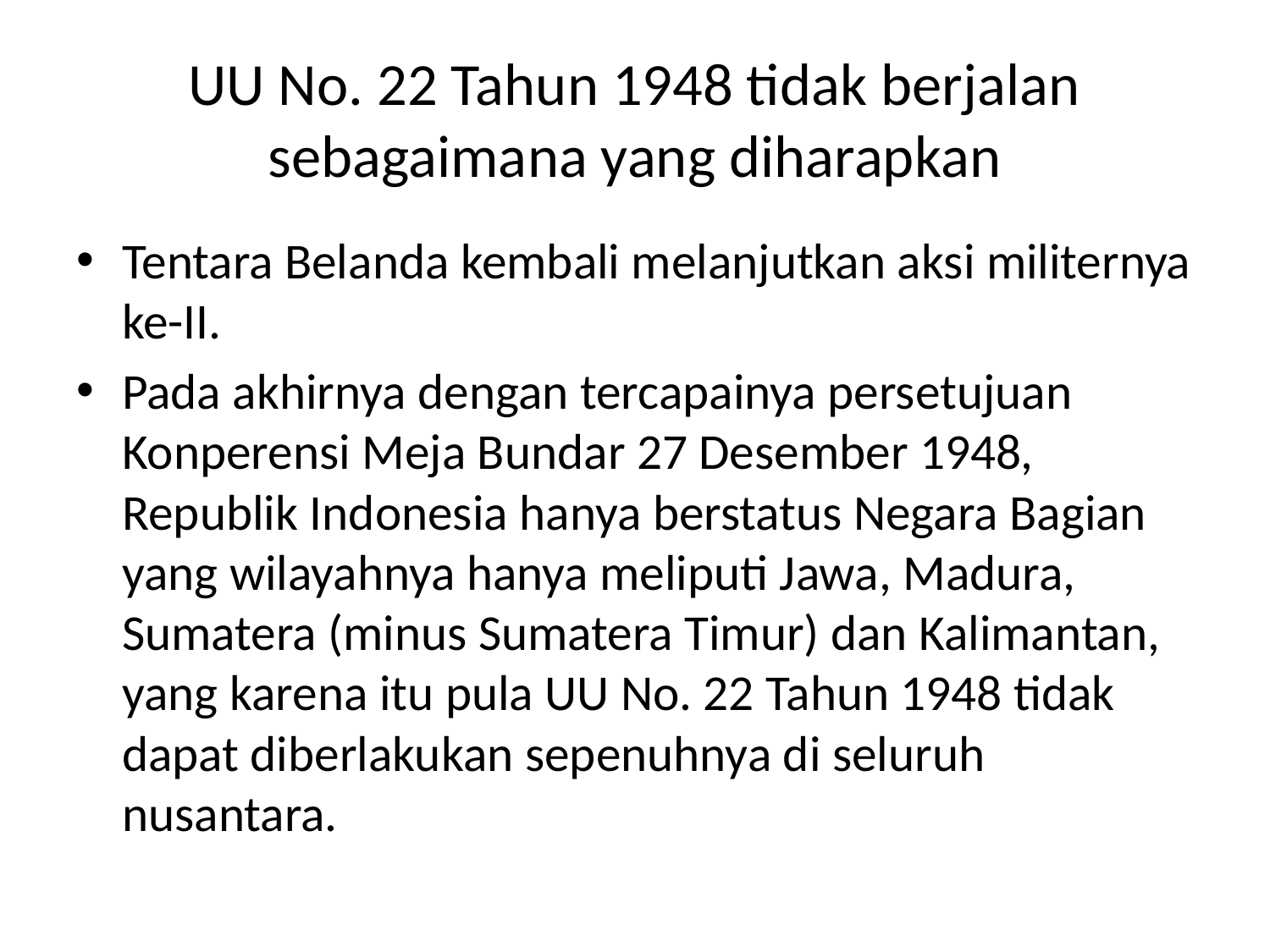

# UU No. 22 Tahun 1948 tidak berjalan sebagaimana yang diharapkan
Tentara Belanda kembali melanjutkan aksi militernya ke-II.
Pada akhirnya dengan tercapainya persetujuan Konperensi Meja Bundar 27 Desember 1948, Republik Indonesia hanya berstatus Negara Bagian yang wilayahnya hanya meliputi Jawa, Madura, Sumatera (minus Sumatera Timur) dan Kalimantan, yang karena itu pula UU No. 22 Tahun 1948 tidak dapat diberlakukan sepenuhnya di seluruh nusantara.